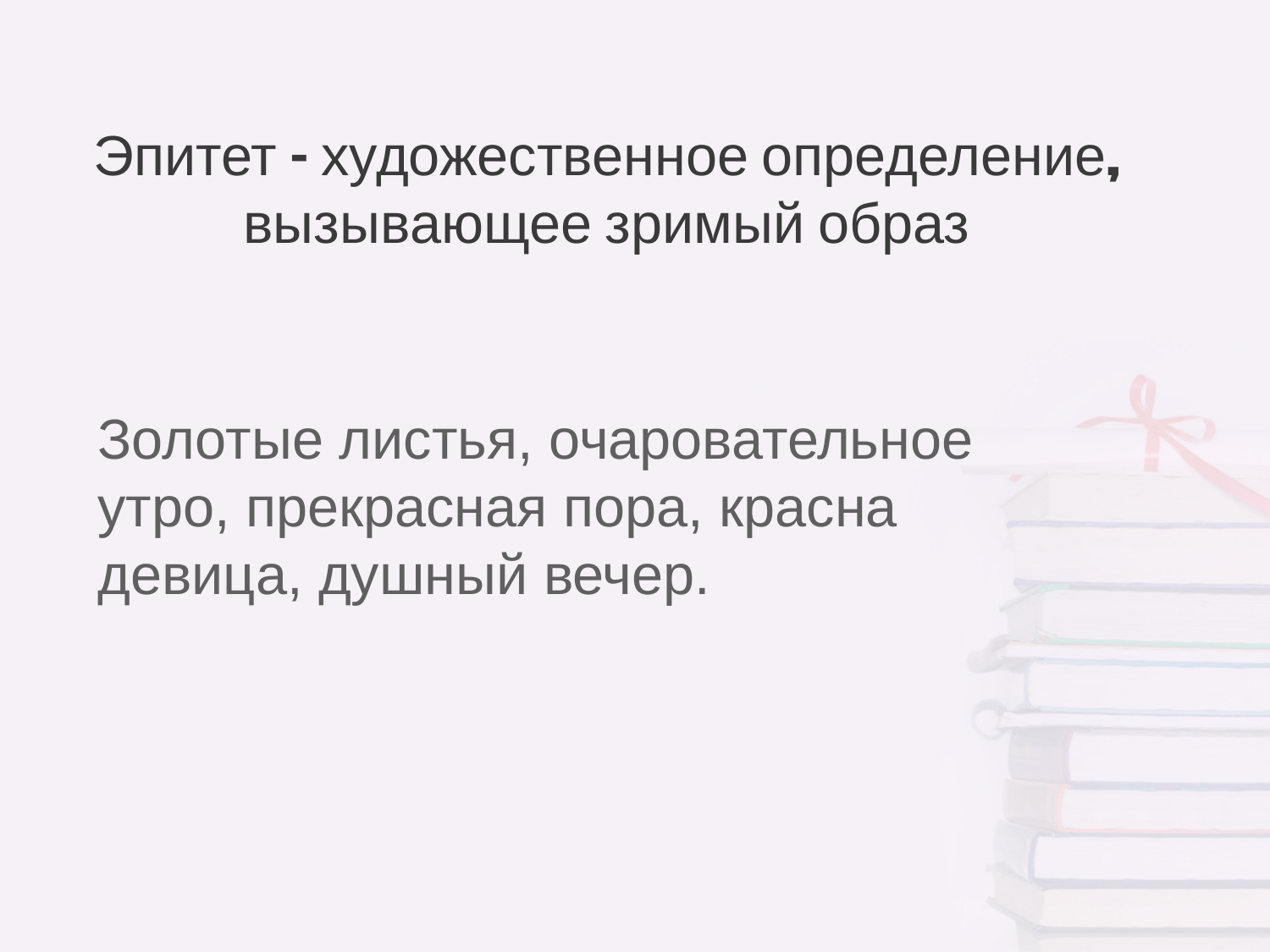

Эпитет – художественное определение, вызывающее зримый образ
Золотые листья, очаровательное утро, прекрасная пора, красна девица, душный вечер.